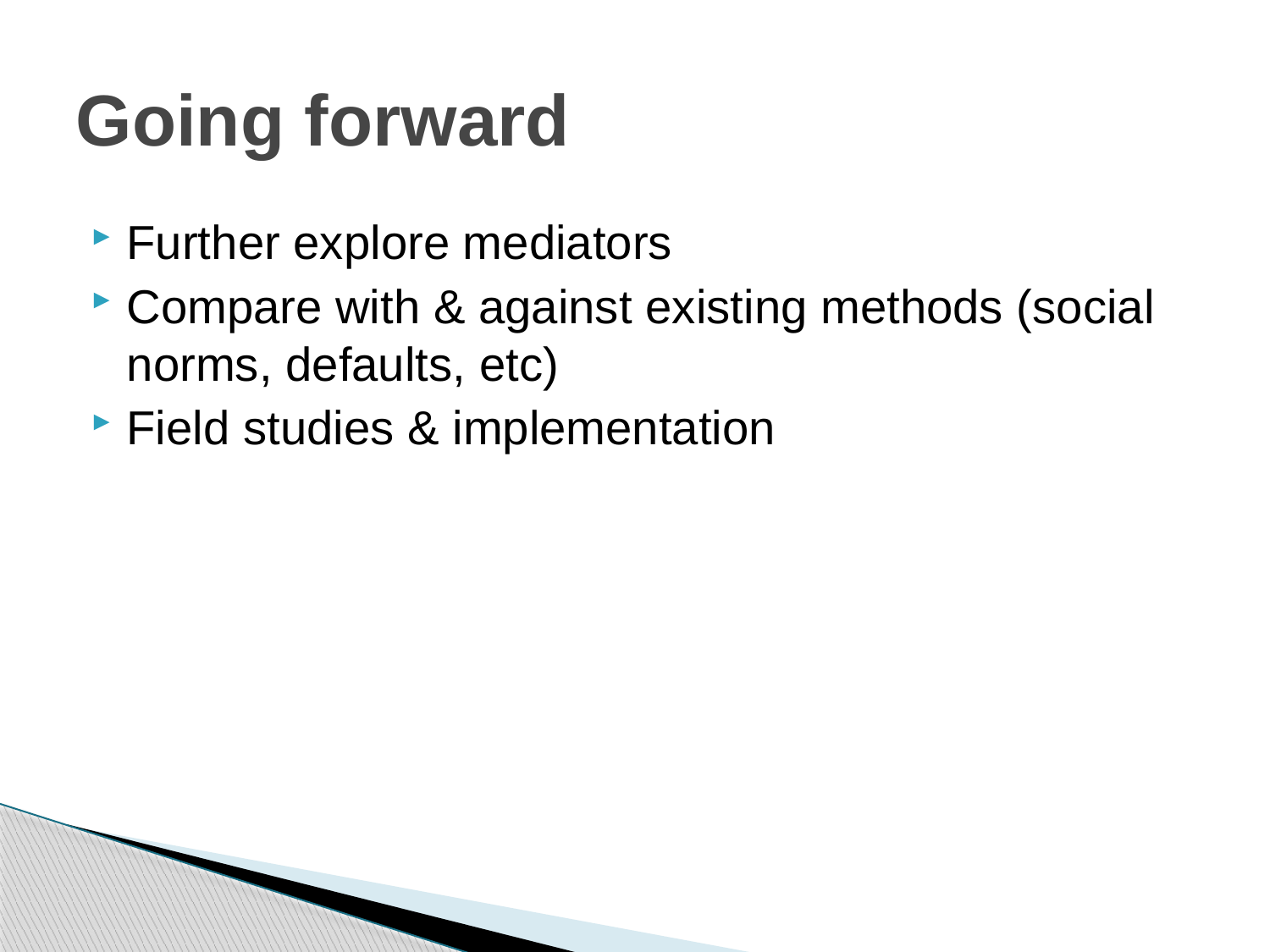

# Going forward
Further explore mediators
Compare with & against existing methods (social norms, defaults, etc)
Field studies & implementation